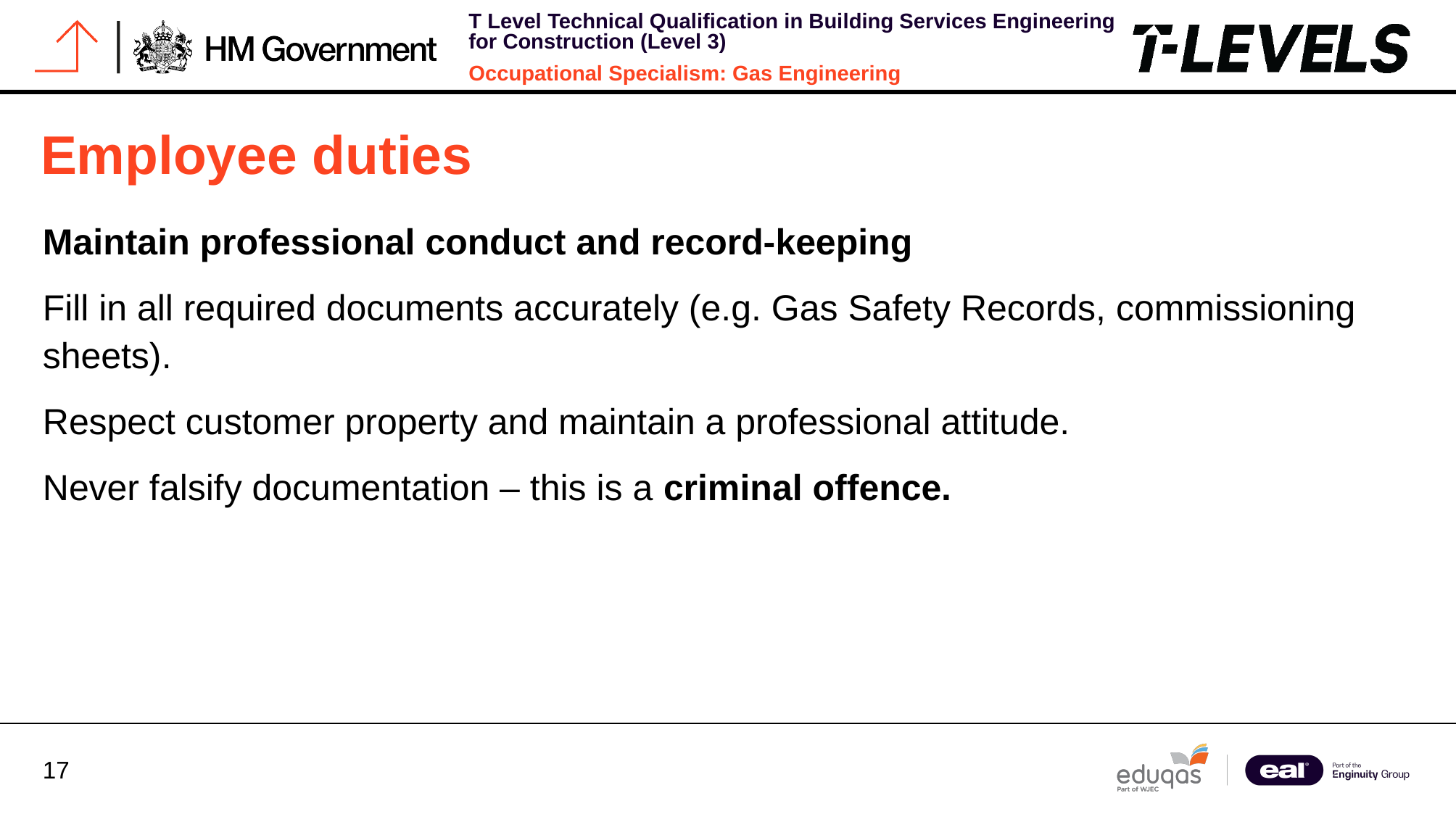

# Employee duties
Maintain professional conduct and record-keeping
Fill in all required documents accurately (e.g. Gas Safety Records, commissioning sheets).
Respect customer property and maintain a professional attitude.
Never falsify documentation – this is a criminal offence.